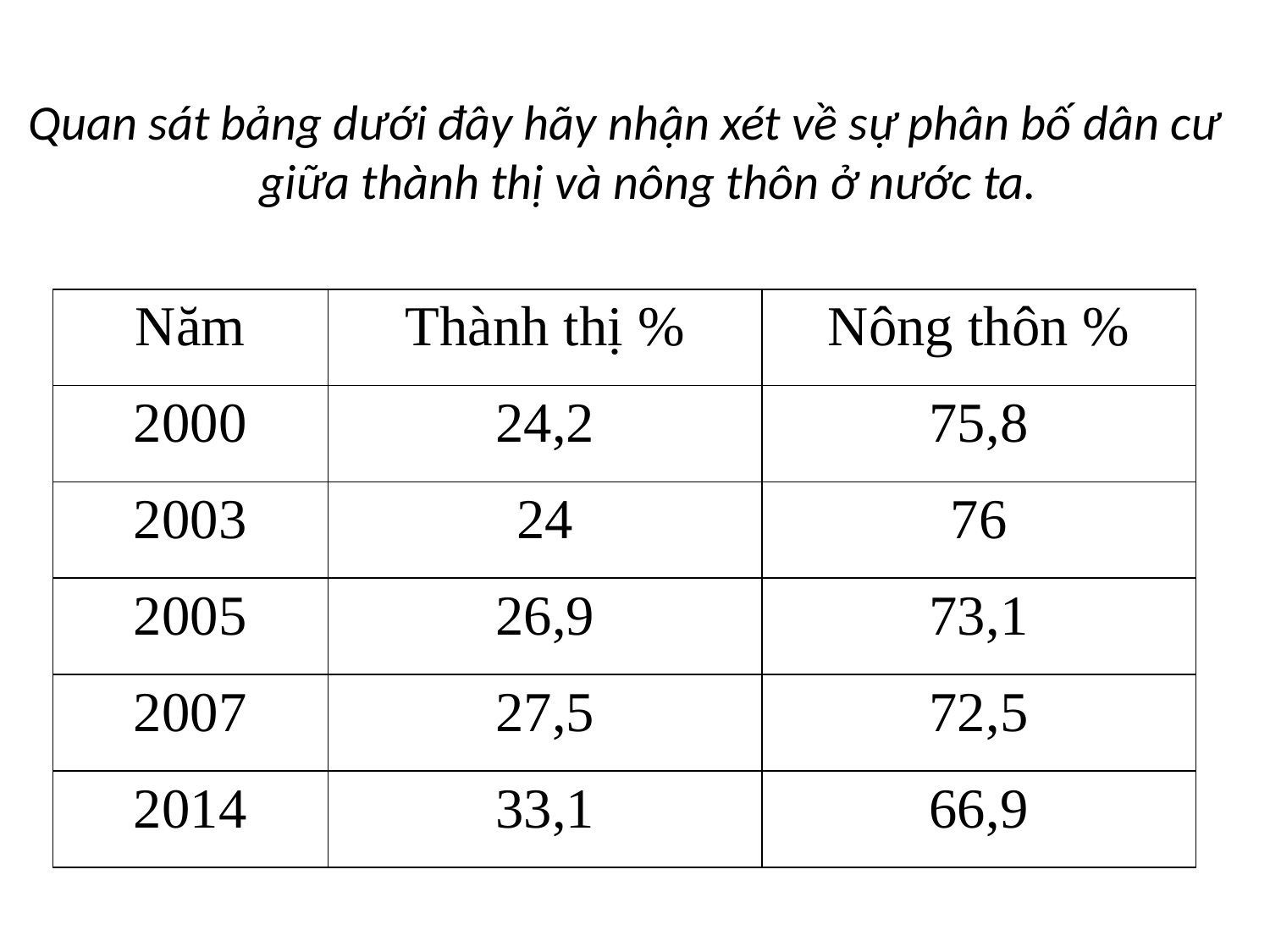

Quan sát bảng dưới đây hãy nhận xét về sự phân bố dân cư giữa thành thị và nông thôn ở nước ta.
| Năm | Thành thị % | Nông thôn % |
| --- | --- | --- |
| 2000 | 24,2 | 75,8 |
| 2003 | 24 | 76 |
| 2005 | 26,9 | 73,1 |
| 2007 | 27,5 | 72,5 |
| 2014 | 33,1 | 66,9 |